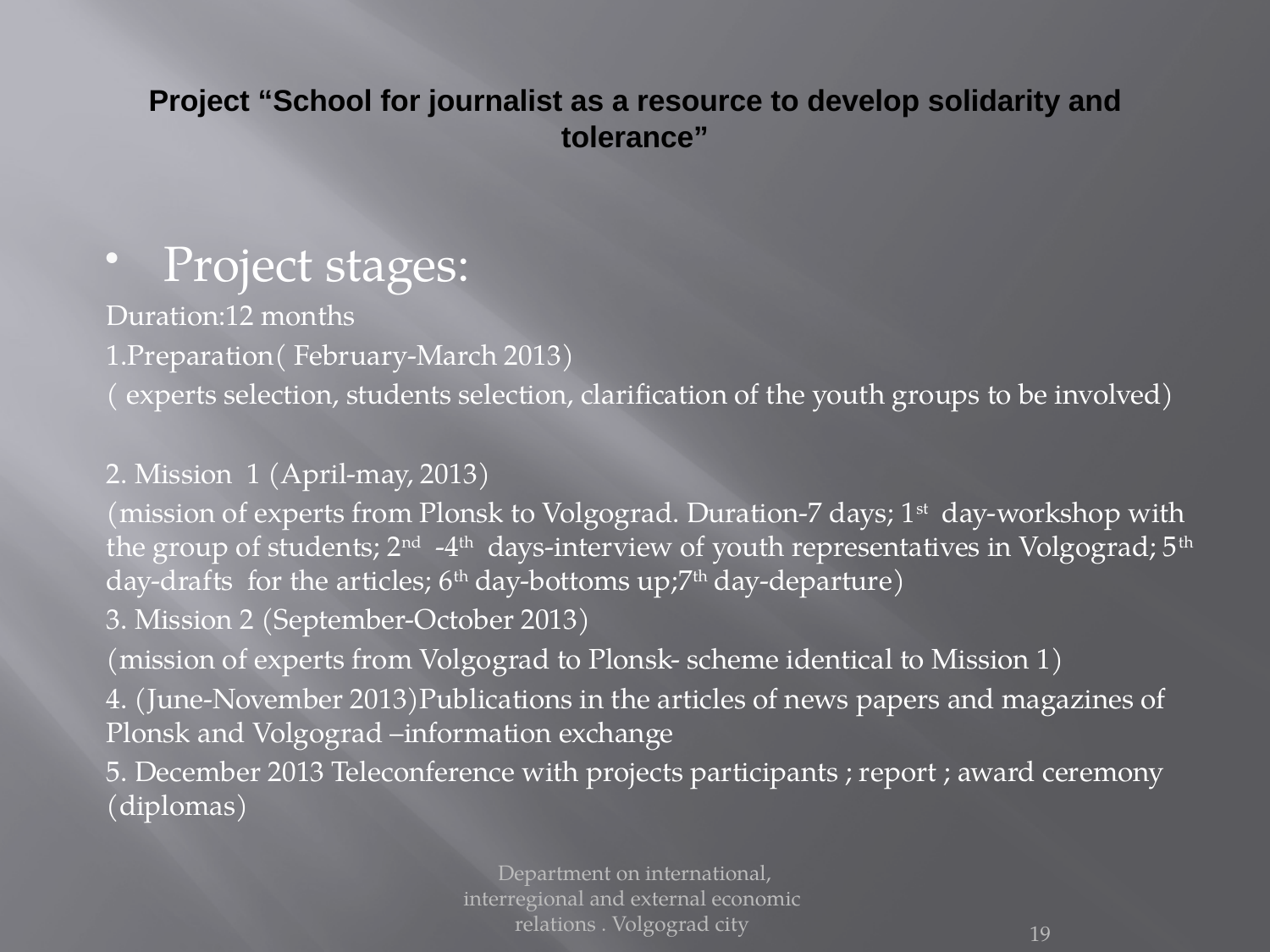

# Project “School for journalist as a resource to develop solidarity and tolerance”
Project stages:
Duration:12 months
1.Preparation( February-March 2013)
( experts selection, students selection, clarification of the youth groups to be involved)

2. Mission  1 (April-may, 2013)
(mission of experts from Plonsk to Volgograd. Duration-7 days; 1st  day-workshop with the group of students; 2nd  -4th  days-interview of youth representatives in Volgograd; 5th day-drafts  for the articles; 6th day-bottoms up;7th day-departure)
3. Mission 2 (September-October 2013)
(mission of experts from Volgograd to Plonsk- scheme identical to Mission 1)
4. (June-November 2013)Publications in the articles of news papers and magazines of Plonsk and Volgograd –information exchange
5. December 2013 Teleconference with projects participants ; report ; award ceremony (diplomas)
Department on international, interregional and external economic  relations . Volgograd city
19